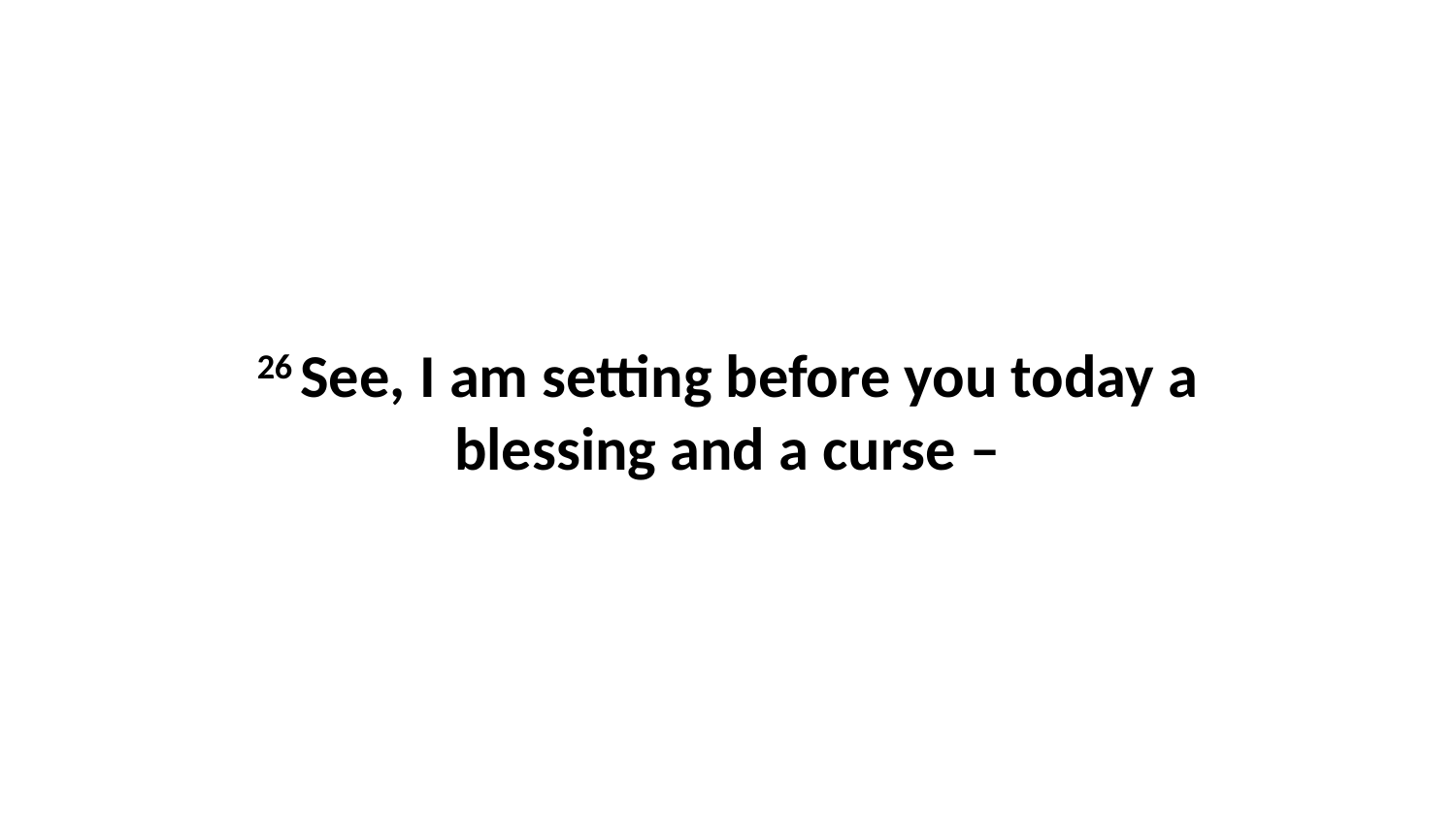

26 See, I am setting before you today a blessing and a curse –